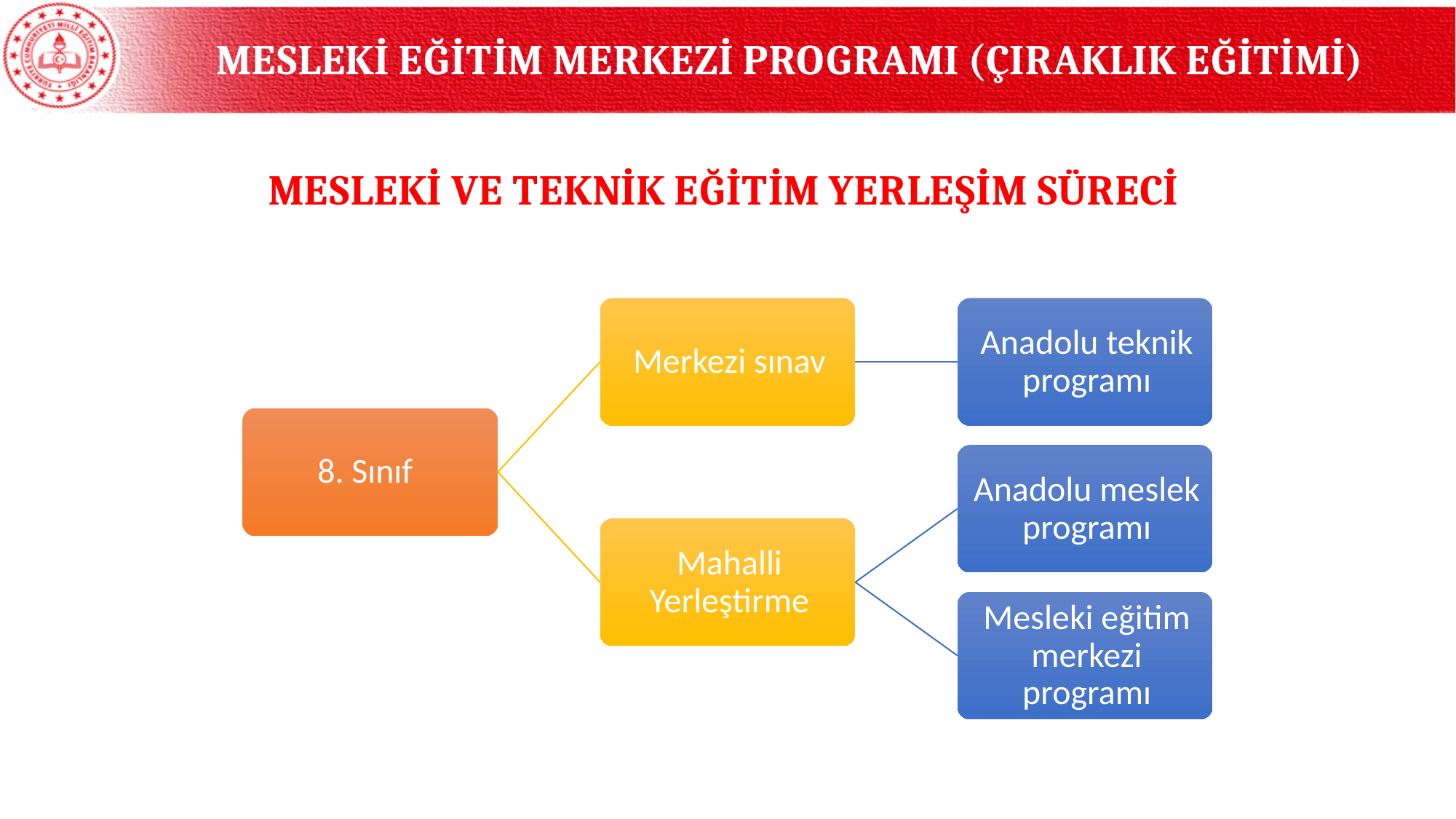

MESLEKİ EĞİTİM MERKEZİ PROGRAMI (ÇIRAKLIK EĞİTİMİ)
MESLEKİ VE TEKNİK EĞİTİM YERLEŞİM SÜRECİ

8. Sınıf

Merkezi sınav

Anadolu teknik programı

Mahalli Yerleştirme

Anadolu meslek programı

Mesleki eğitim merkezi programı